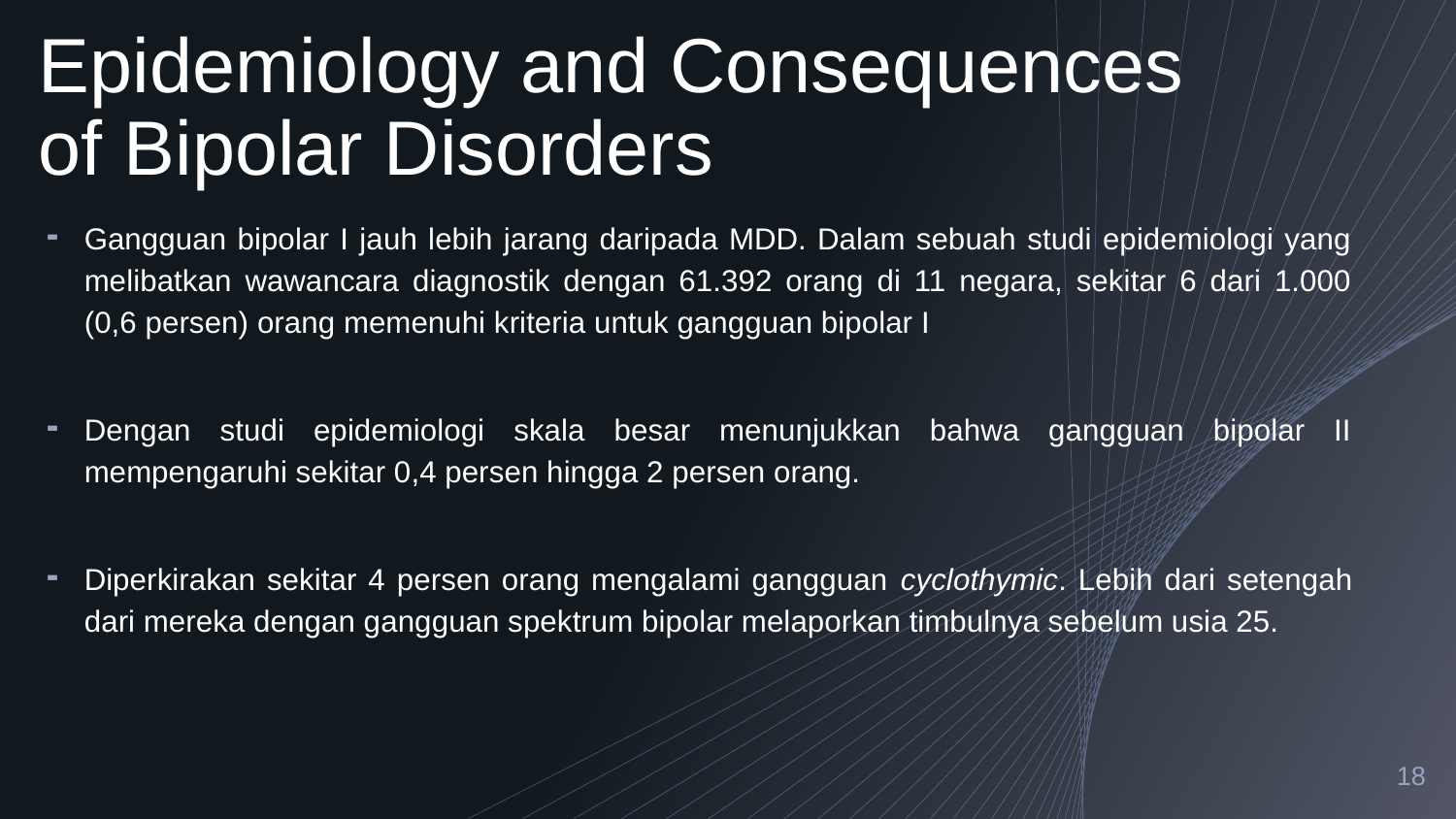

# Epidemiology and Consequences of Bipolar Disorders
Gangguan bipolar I jauh lebih jarang daripada MDD. Dalam sebuah studi epidemiologi yang melibatkan wawancara diagnostik dengan 61.392 orang di 11 negara, sekitar 6 dari 1.000 (0,6 persen) orang memenuhi kriteria untuk gangguan bipolar I

Dengan studi epidemiologi skala besar menunjukkan bahwa gangguan bipolar II mempengaruhi sekitar 0,4 persen hingga 2 persen orang.

Diperkirakan sekitar 4 persen orang mengalami gangguan cyclothymic. Lebih dari setengah dari mereka dengan gangguan spektrum bipolar melaporkan timbulnya sebelum usia 25.
18